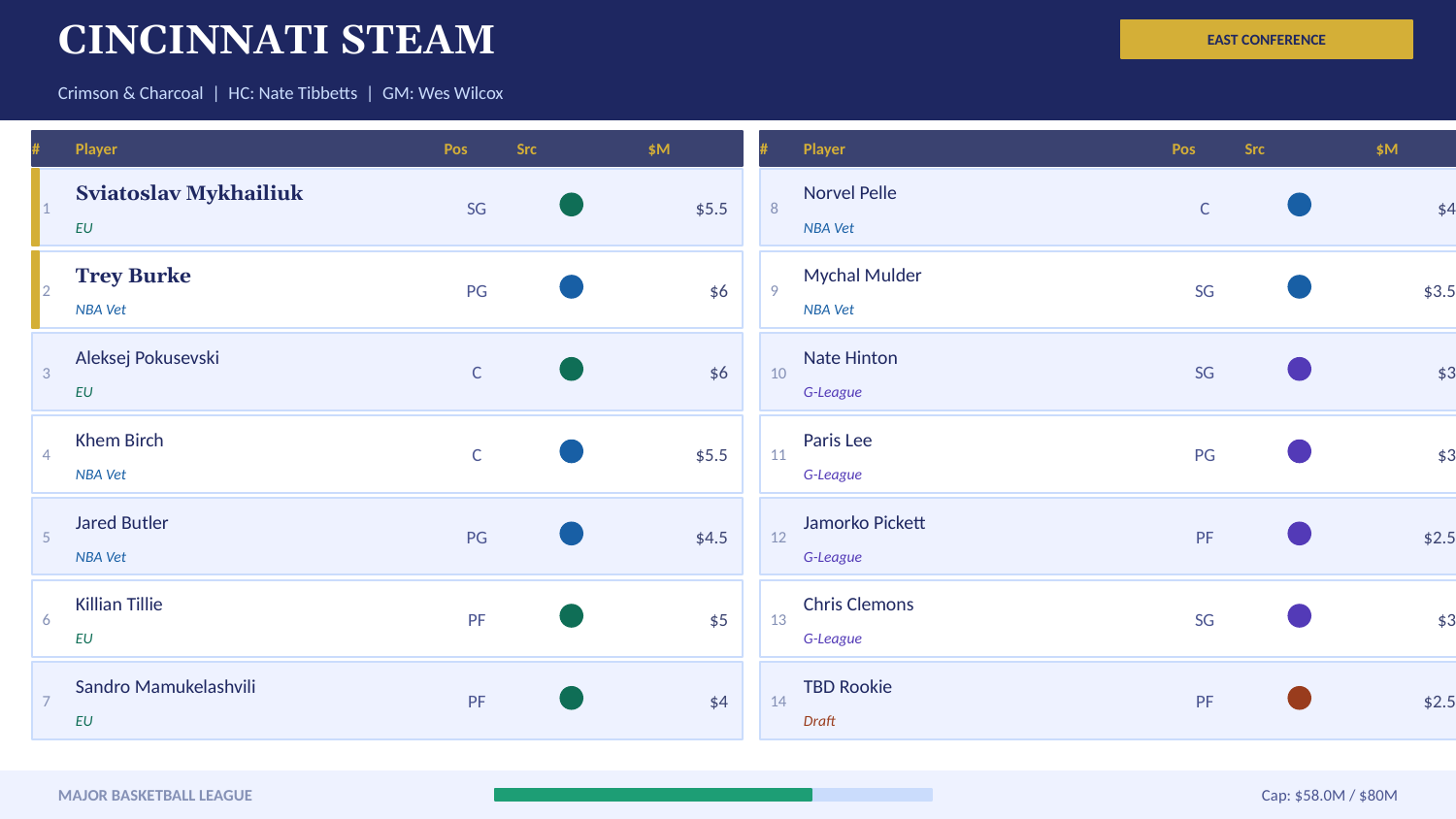

CINCINNATI STEAM

EAST CONFERENCE
Crimson & Charcoal  |  HC: Nate Tibbetts  |  GM: Wes Wilcox

#
Player
Pos
Src
$M

#
Player
Pos
Src
$M

1
Sviatoslav Mykhailiuk
SG
$5.5
8
Norvel Pelle
C
$4

EU
NBA Vet

2
Trey Burke
PG
$6
9
Mychal Mulder
SG
$3.5

NBA Vet
NBA Vet

3
Aleksej Pokusevski
C
$6
10
Nate Hinton
SG
$3

EU
G-League

4
Khem Birch
C
$5.5
11
Paris Lee
PG
$3

NBA Vet
G-League

5
Jared Butler
PG
$4.5
12
Jamorko Pickett
PF
$2.5

NBA Vet
G-League

6
Killian Tillie
PF
$5
13
Chris Clemons
SG
$3

EU
G-League

7
Sandro Mamukelashvili
PF
$4
14
TBD Rookie
PF
$2.5

EU
Draft

MAJOR BASKETBALL LEAGUE
Cap: $58.0M / $80M